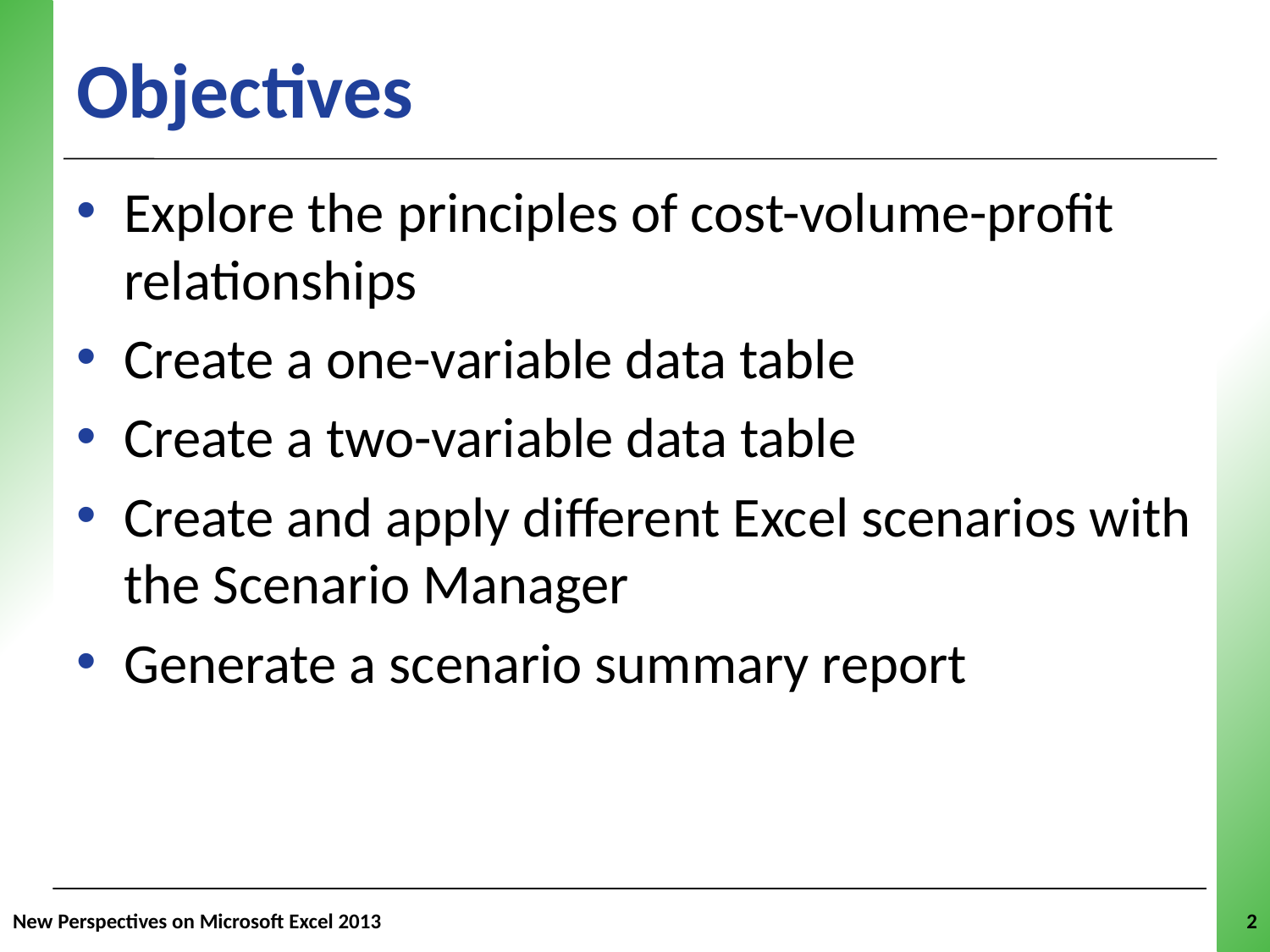

Objectives
Explore the principles of cost-volume-profit relationships
Create a one-variable data table
Create a two-variable data table
Create and apply different Excel scenarios with the Scenario Manager
Generate a scenario summary report

New Perspectives on Microsoft Excel 2013
2